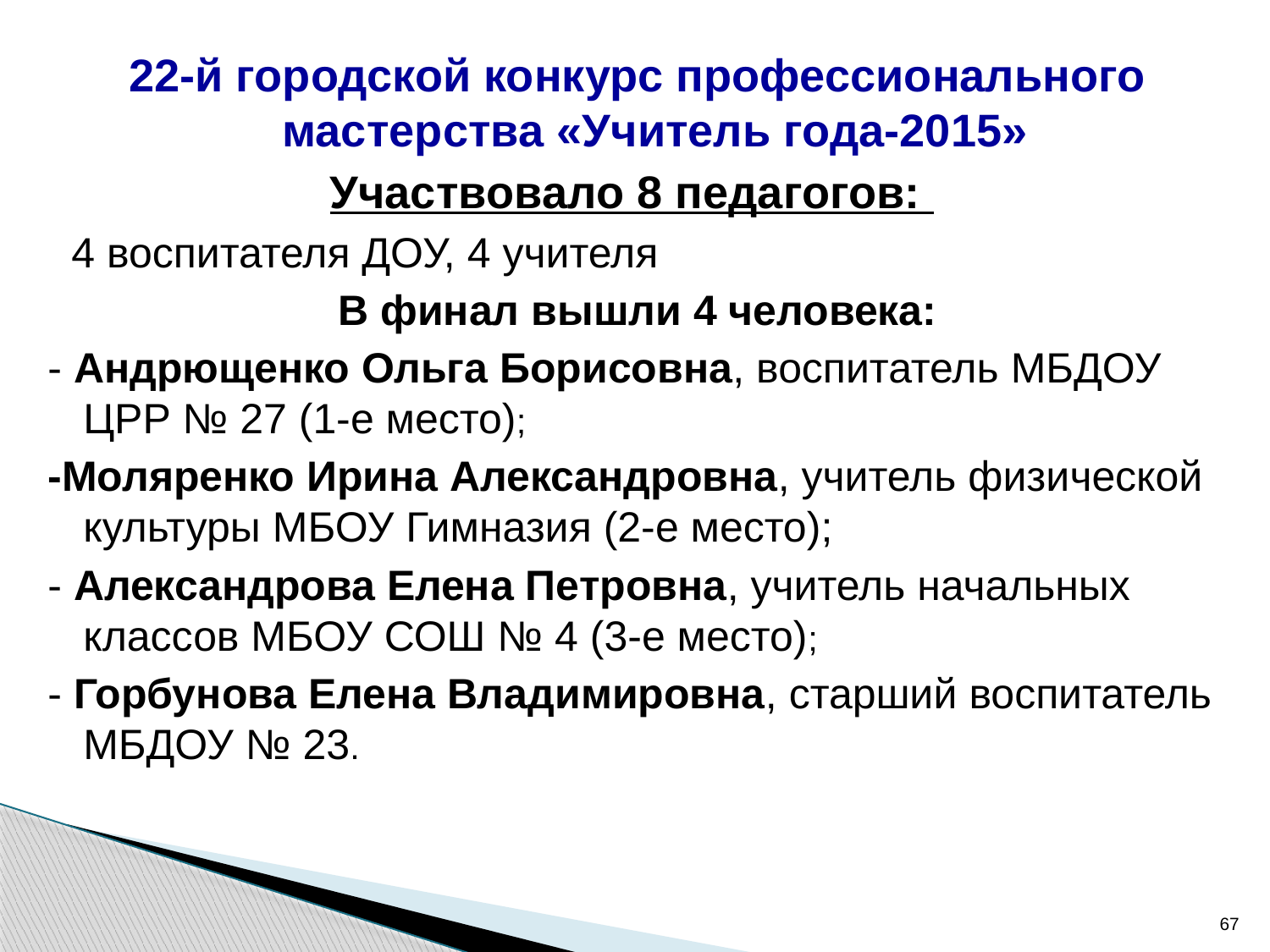

22-й городской конкурс профессионального мастерства «Учитель года-2015»
Участвовало 8 педагогов:
  4 воспитателя ДОУ, 4 учителя
В финал вышли 4 человека:
- Андрющенко Ольга Борисовна, воспитатель МБДОУ ЦРР № 27 (1-е место);
-Моляренко Ирина Александровна, учитель физической культуры МБОУ Гимназия (2-е место);
- Александрова Елена Петровна, учитель начальных классов МБОУ СОШ № 4 (3-е место);
- Горбунова Елена Владимировна, старший воспитатель МБДОУ № 23.

67